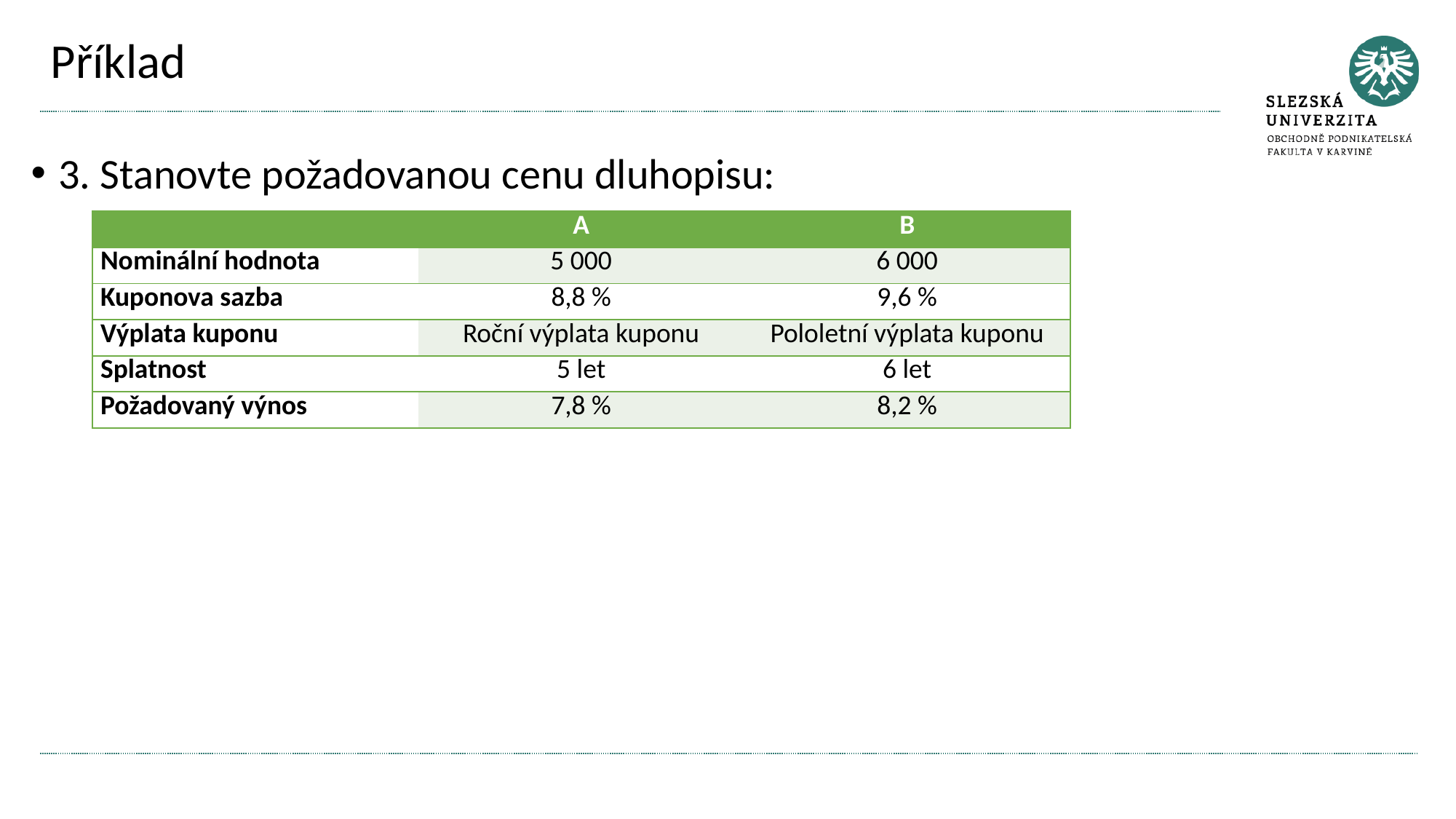

# Příklad
3. Stanovte požadovanou cenu dluhopisu:

|  | A | B |
| --- | --- | --- |
| Nominální hodnota | 5 000 | 6 000 |
| Kuponova sazba | 8,8 % | 9,6 % |
| Výplata kuponu | Roční výplata kuponu | Pololetní výplata kuponu |
| Splatnost | 5 let | 6 let |
| Požadovaný výnos | 7,8 % | 8,2 % |